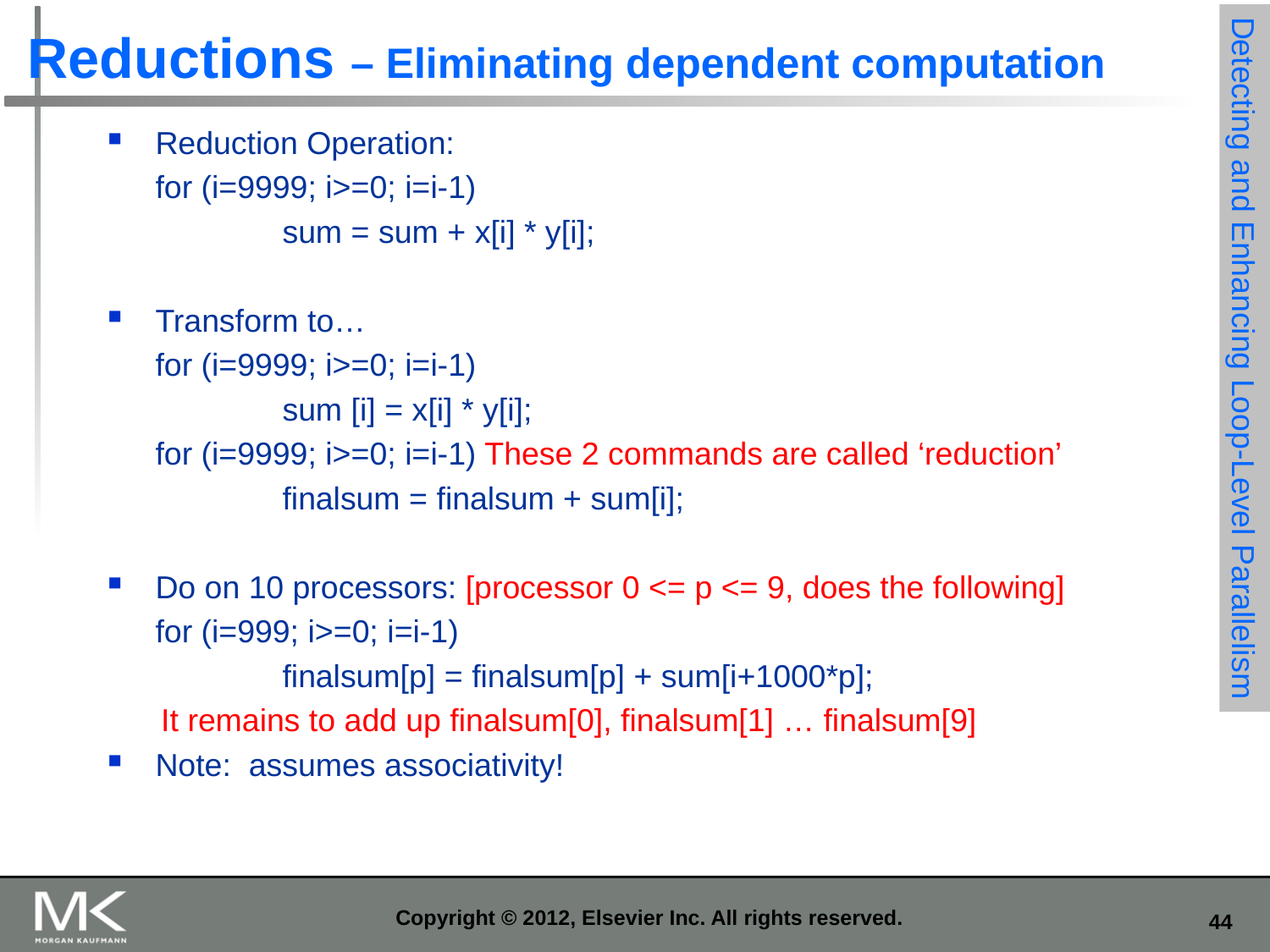

# Reductions – Eliminating dependent computation
Reduction Operation:
	for (i=9999; i>=0; i=i-1)
		sum = sum + x[i] * y[i];

Transform to…
	for (i=9999; i>=0; i=i-1)
		sum [i] = x[i] * y[i];
	for (i=9999; i>=0; i=i-1) These 2 commands are called ‘reduction’
		finalsum = finalsum + sum[i];

Do on 10 processors: [processor 0 <= p <= 9, does the following]
	for (i=999; i>=0; i=i-1)
		finalsum[p] = finalsum[p] + sum[i+1000*p];
      It remains to add up finalsum[0], finalsum[1] … finalsum[9]
Note:  assumes associativity!
Detecting and Enhancing Loop-Level Parallelism
Copyright © 2012, Elsevier Inc. All rights reserved.